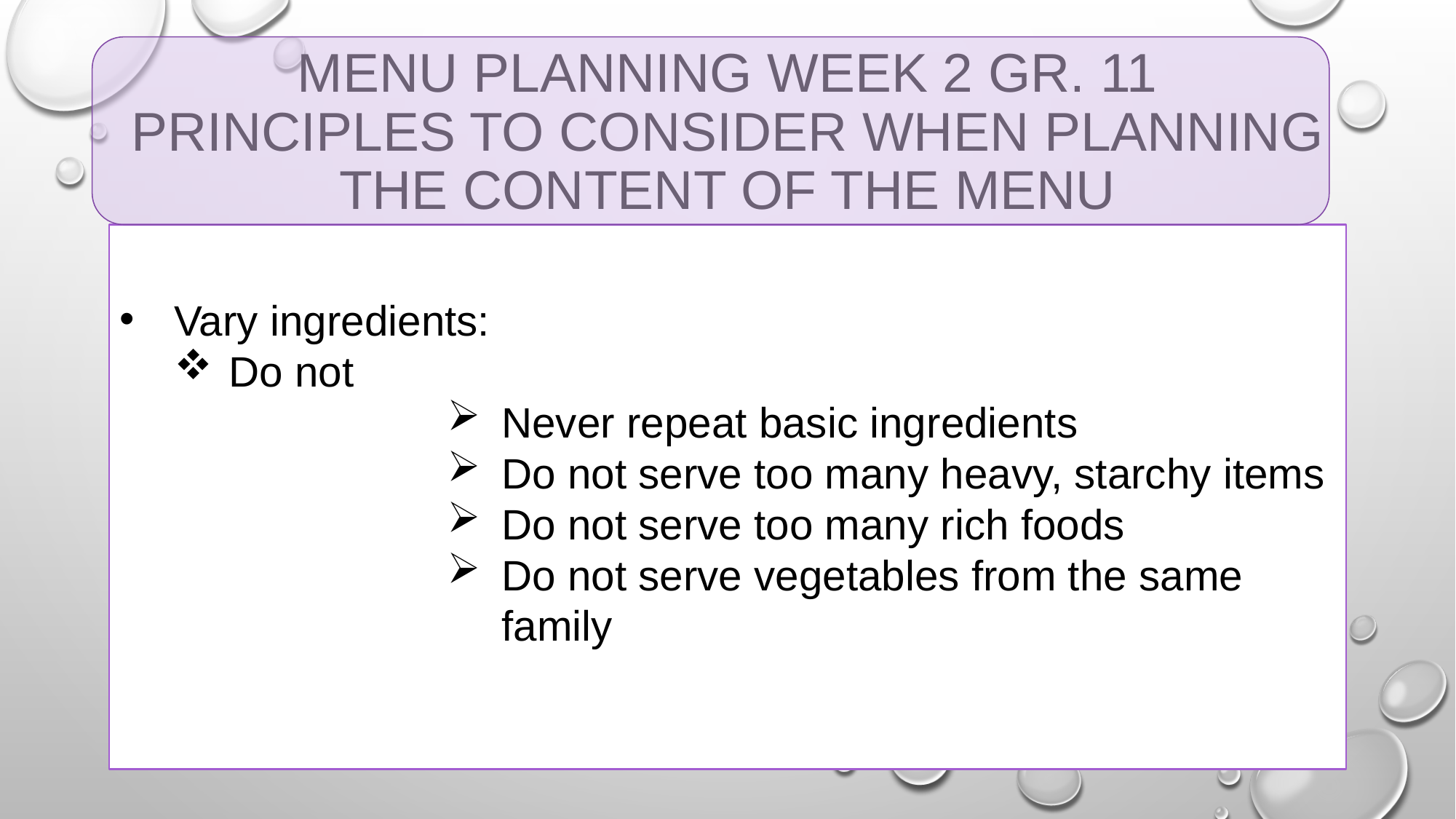

# Menu planning Week 2 Gr. 11 Principles to consider when planning the content of the menu
Vary ingredients:
Do not
Never repeat basic ingredients
Do not serve too many heavy, starchy items
Do not serve too many rich foods
Do not serve vegetables from the same family